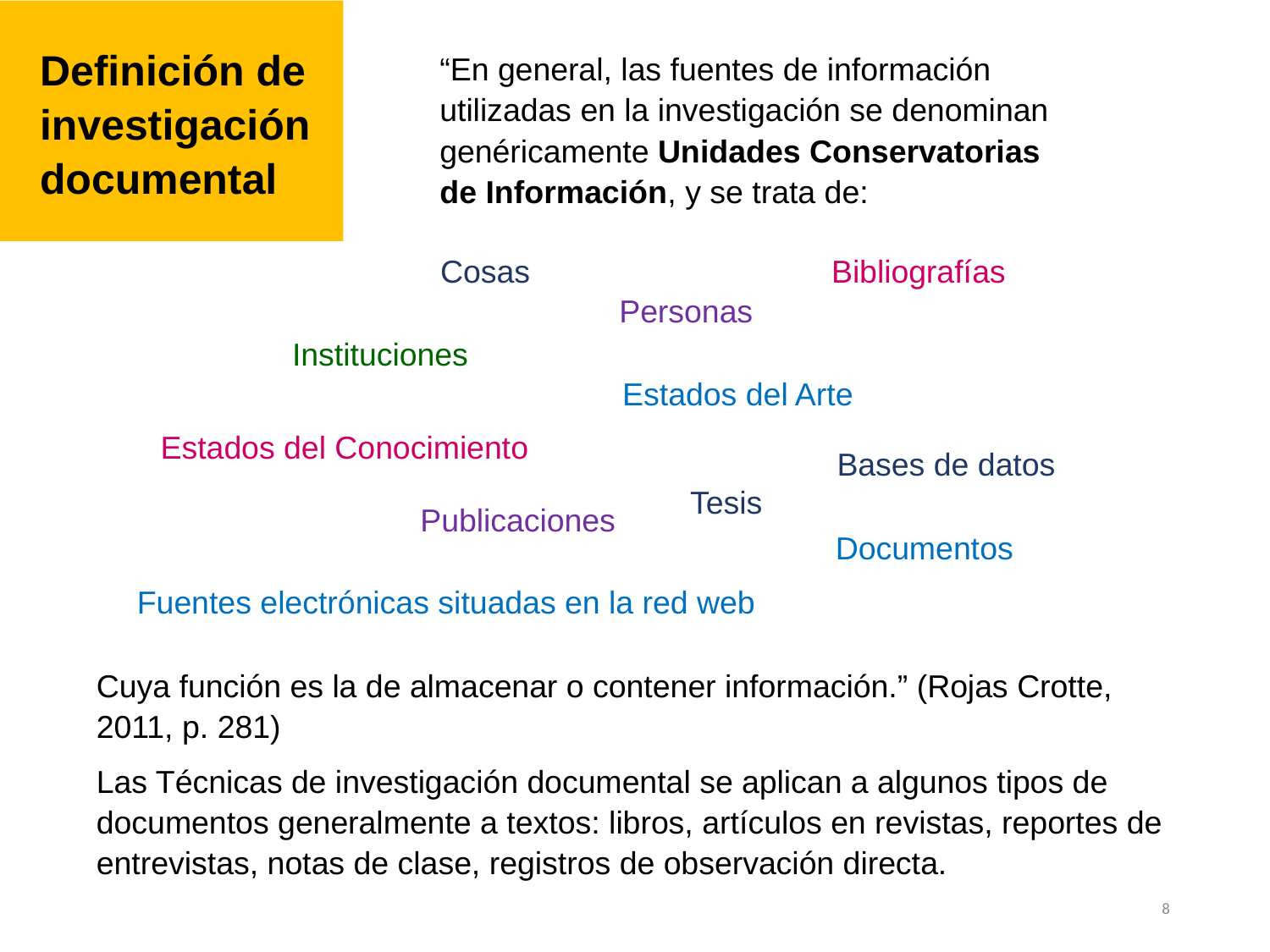

Definición de investigación documental
“En general, las fuentes de información utilizadas en la investigación se denominan genéricamente Unidades Conservatorias de Información, y se trata de:
Cosas
Bibliografías
Personas
Instituciones
Estados del Arte
Estados del Conocimiento
Bases de datos
Tesis
Publicaciones
Documentos
Fuentes electrónicas situadas en la red web
Cuya función es la de almacenar o contener información.” (Rojas Crotte, 2011, p. 281)
Las Técnicas de investigación documental se aplican a algunos tipos de documentos generalmente a textos: libros, artículos en revistas, reportes de entrevistas, notas de clase, registros de observación directa.

8